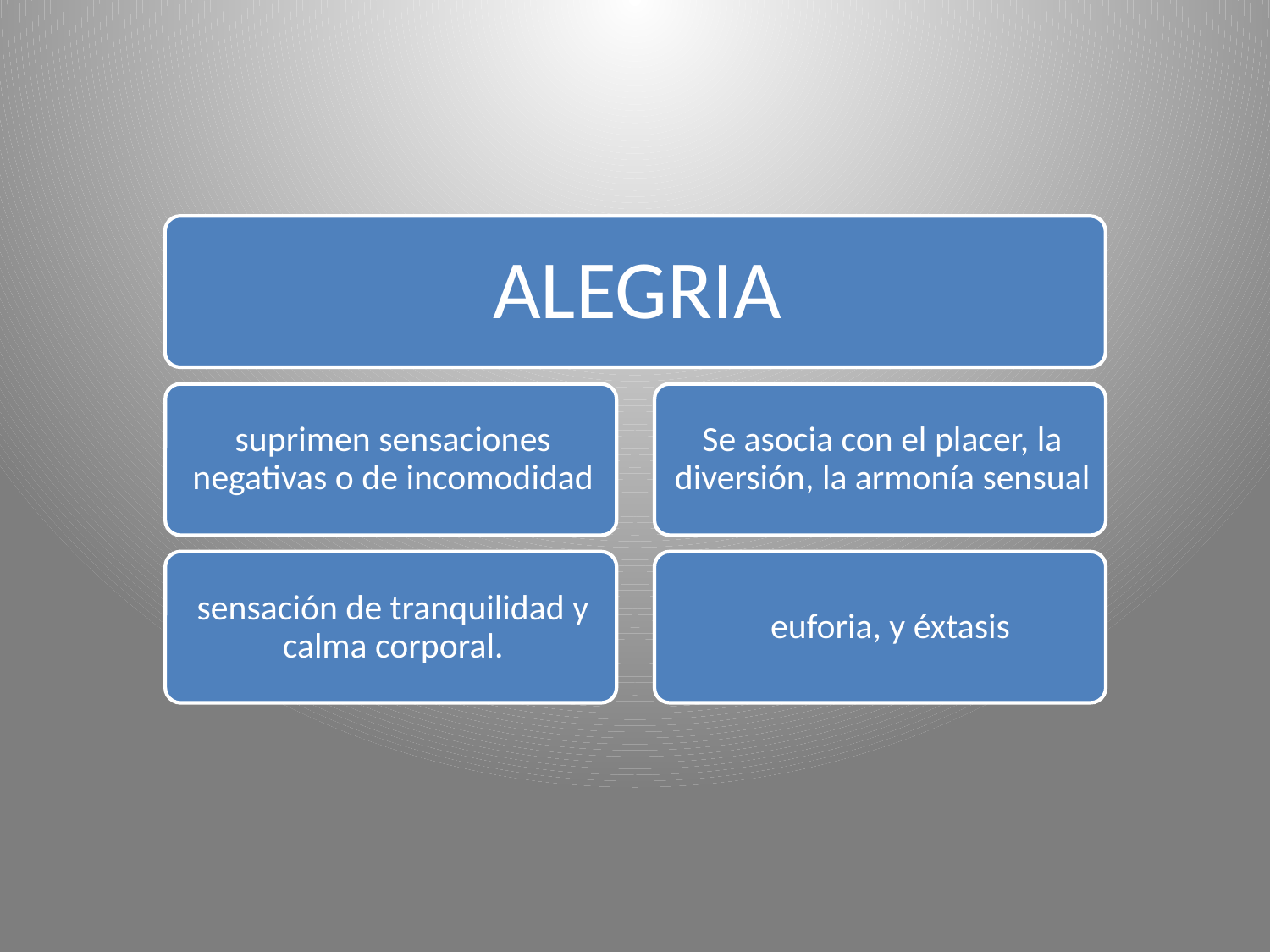

ALEGRIA
suprimen sensaciones negativas o de incomodidad
sensación de tranquilidad y calma corporal.
Se asocia con el placer, la diversión, la armonía sensual
  euforia, y éxtasis